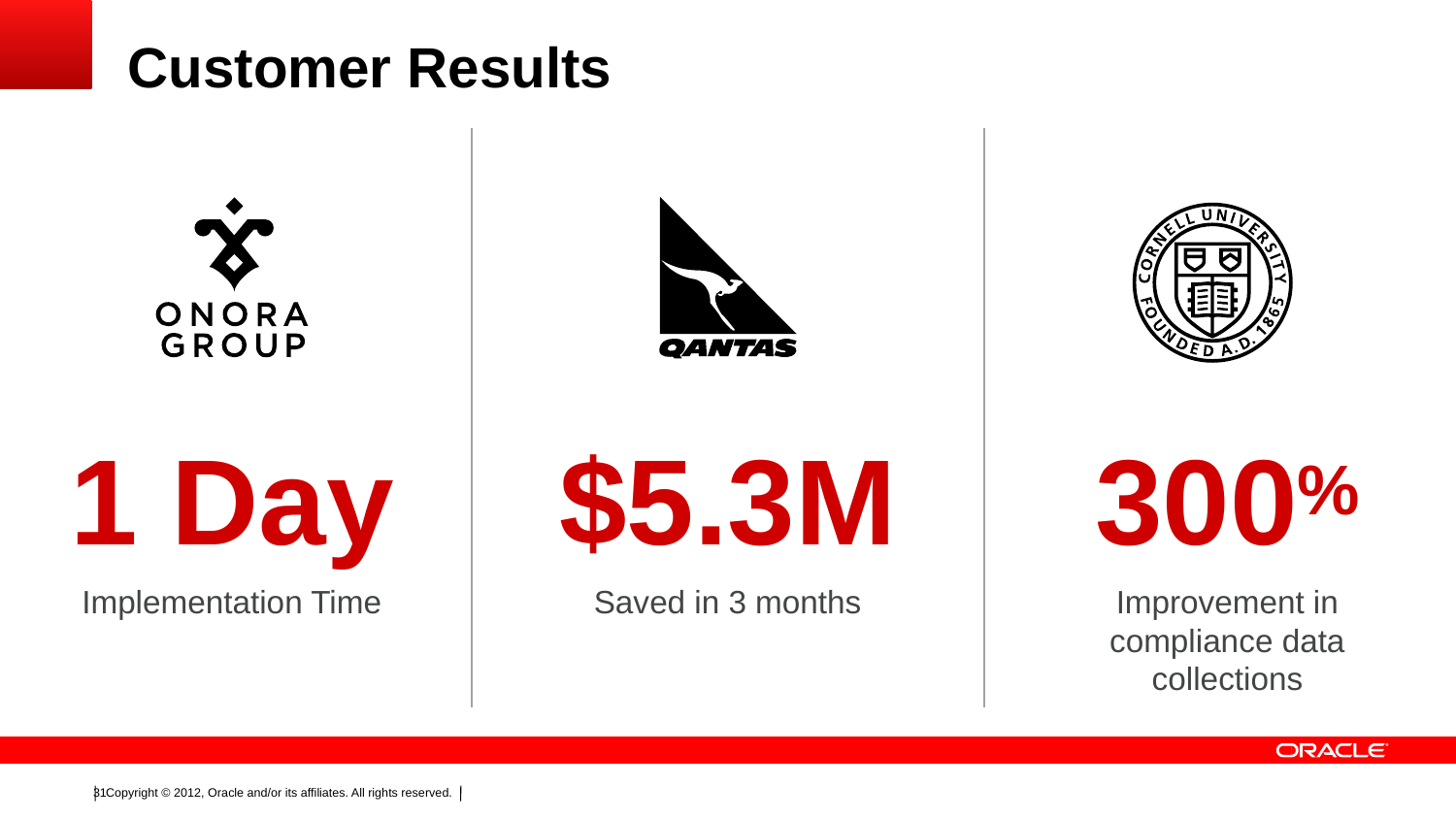

# Customer Results

1 Day
$5.3M
300%
Implementation Time
Saved in 3 months
Improvement in
compliance data
collections